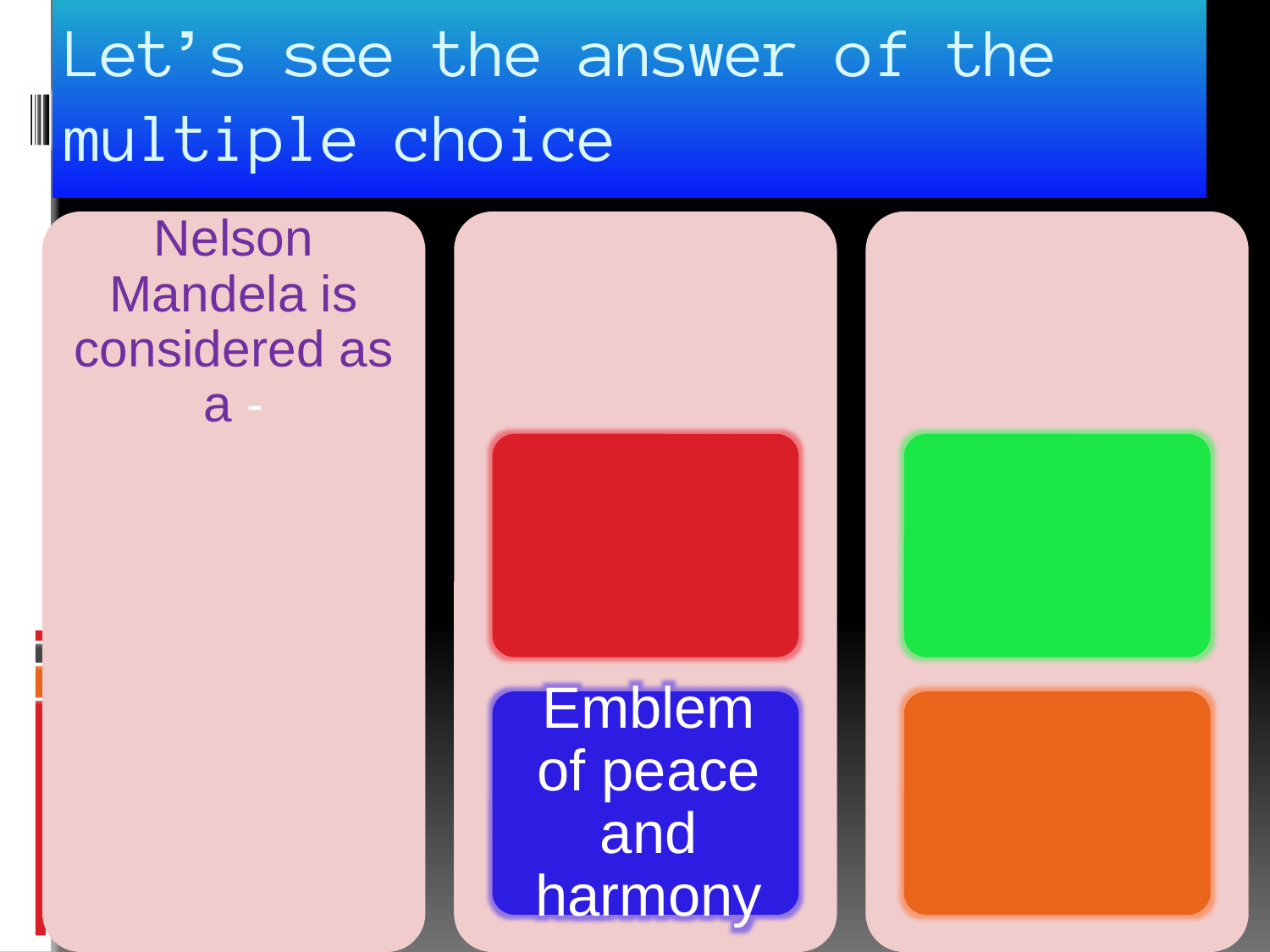

# Let’s see the answer of the multiple choice
Nelson Mandela is considered as a -

Emblem of peace and harmony